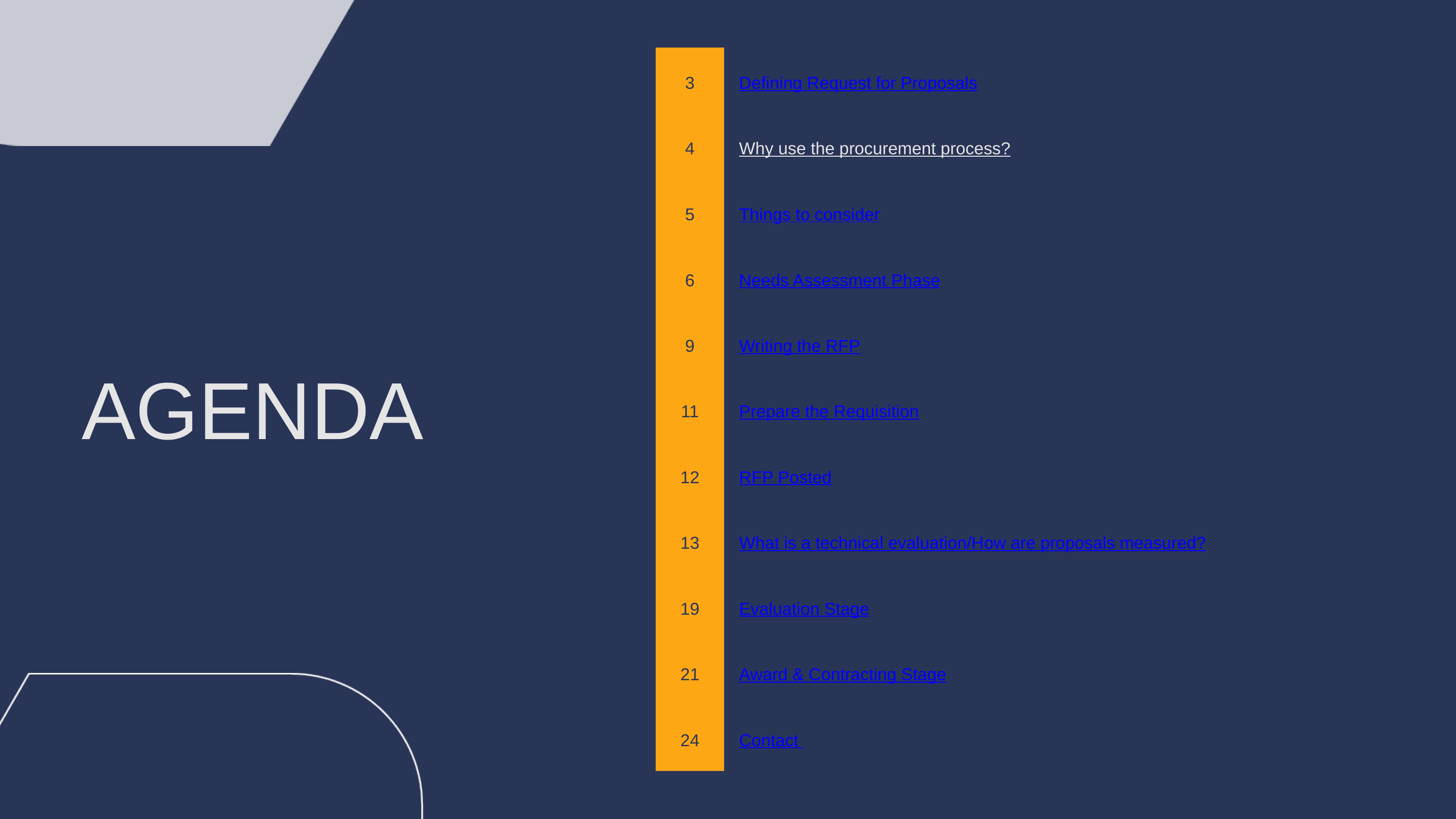

| 3 | Defining Request for Proposals |
| --- | --- |
| 4 | Why use the procurement process? |
| 5 | Things to consider |
| 6 | Needs Assessment Phase |
| 9 | Writing the RFP |
| 11 | Prepare the Requisition |
| 12 | RFP Posted |
| 13 | What is a technical evaluation/How are proposals measured? |
| 19 | Evaluation Stage |
| 21 | Award & Contracting Stage |
| 24 | Contact |
AGENDA